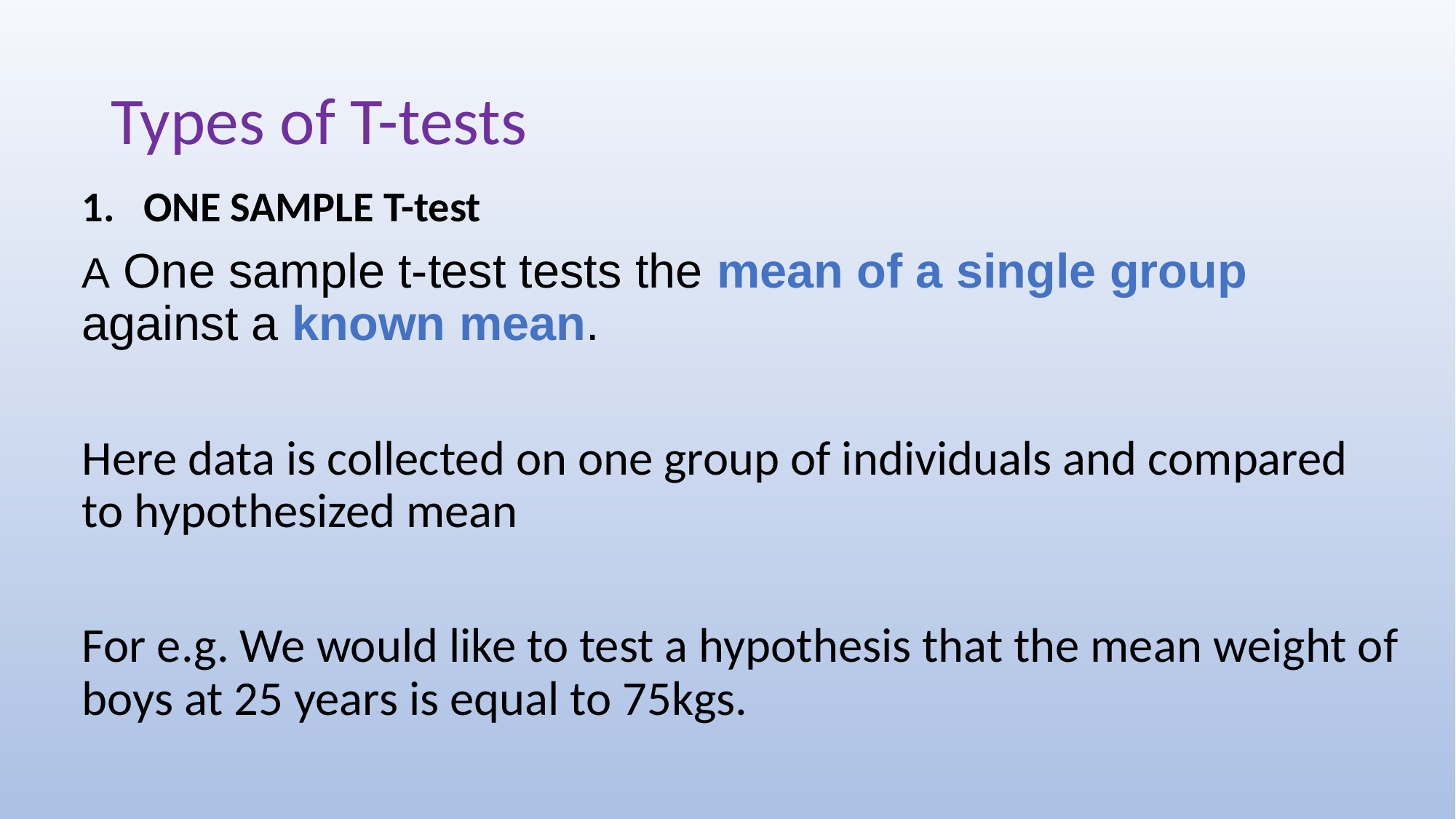

# Types of T-tests
ONE SAMPLE T-test
A One sample t-test tests the mean of a single group against a known mean.

Here data is collected on one group of individuals and compared to hypothesized mean

For e.g. We would like to test a hypothesis that the mean weight of boys at 25 years is equal to 75kgs.